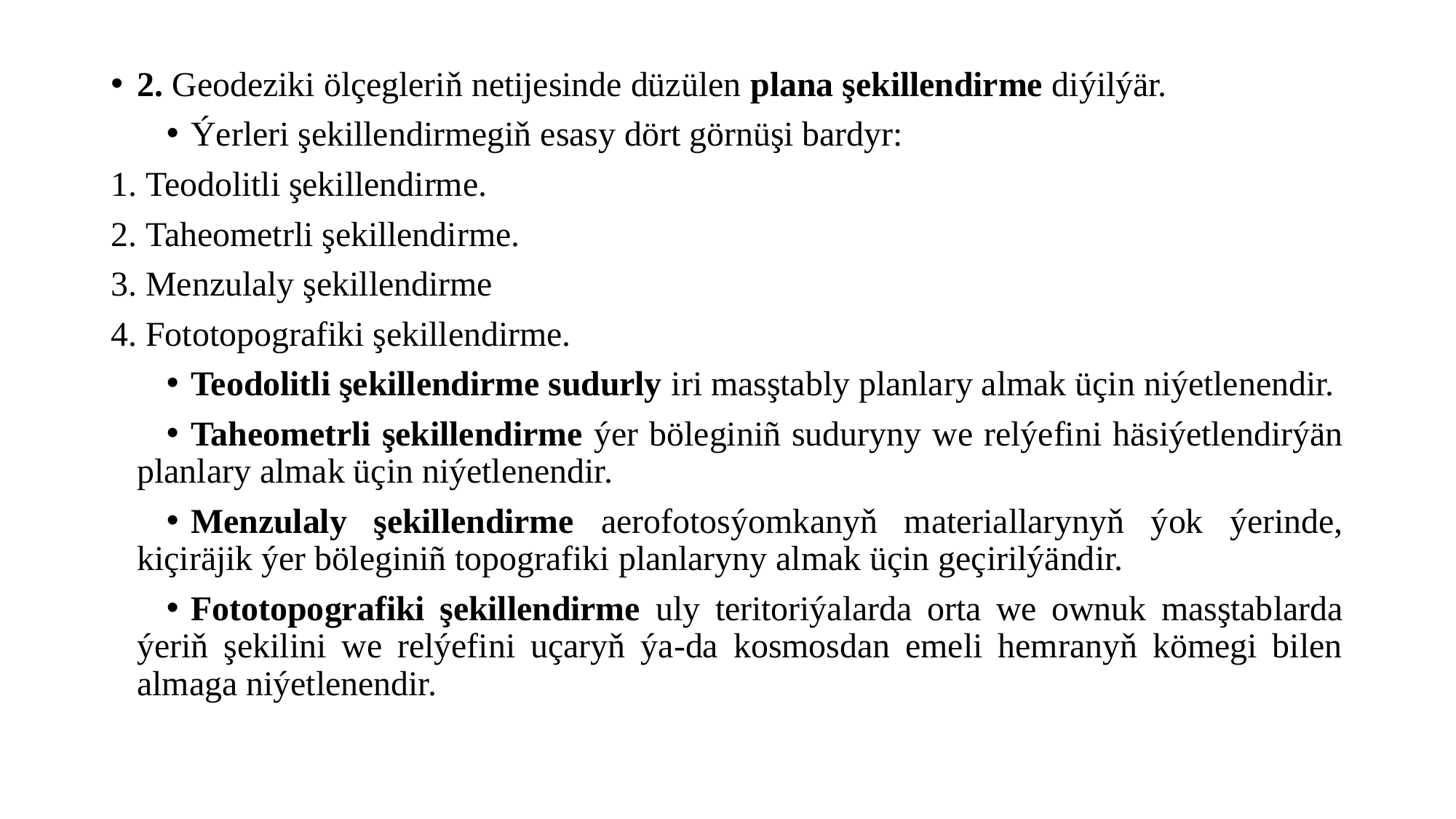

2. Geodeziki ölçegleriň netijesinde düzülen plana şekillendirme diýilýär.
Ýerleri şekillendirmegiň esasy dört görnüşi bardyr:
1. Teodolitli şekillendirme.
2. Taheometrli şekillendirme.
3. Menzulaly şekillendirme
4. Fototopografiki şekillendirme.
Teodolitli şekillendirme sudurly iri masştably planlary almak üçin niýetlenendir.
Taheometrli şekillendirme ýer böleginiñ suduryny we relýefini häsiýetlendirýän planlary almak üçin niýetlenendir.
Menzulaly şekillendirme aerofotosýomkanyň materiallarynyň ýok ýerinde, kiçiräjik ýer böleginiñ topografiki planlaryny almak üçin geçirilýändir.
Fototopografiki şekillendirme uly teritoriýalarda orta we ownuk masştablarda ýeriň şekilini we relýefini uçaryň ýa-da kosmosdan emeli hemranyň kömegi bilen almaga niýetlenendir.